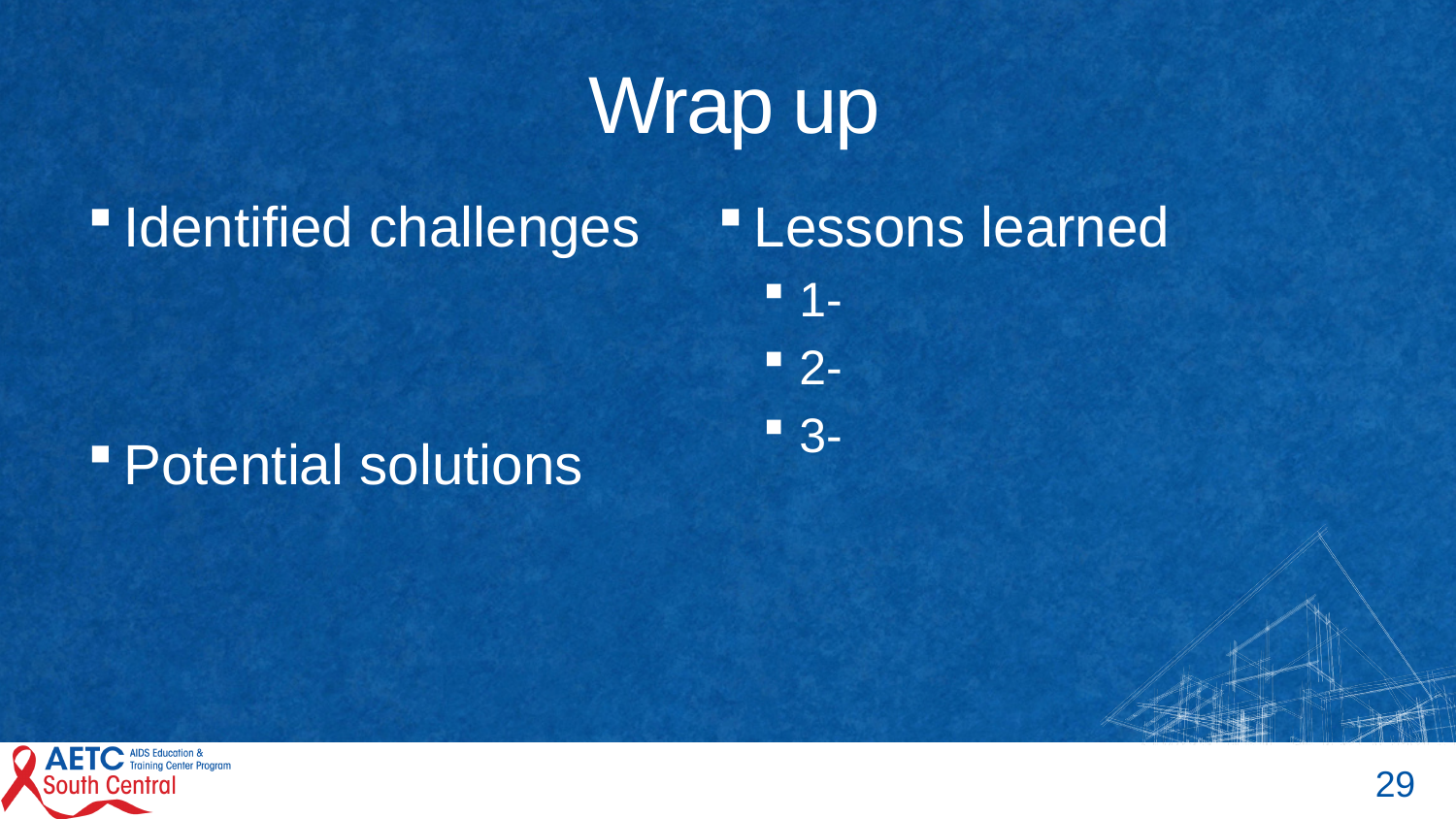

# Wrap up
Identified challenges

Potential solutions
Lessons learned
1-
2-
3-